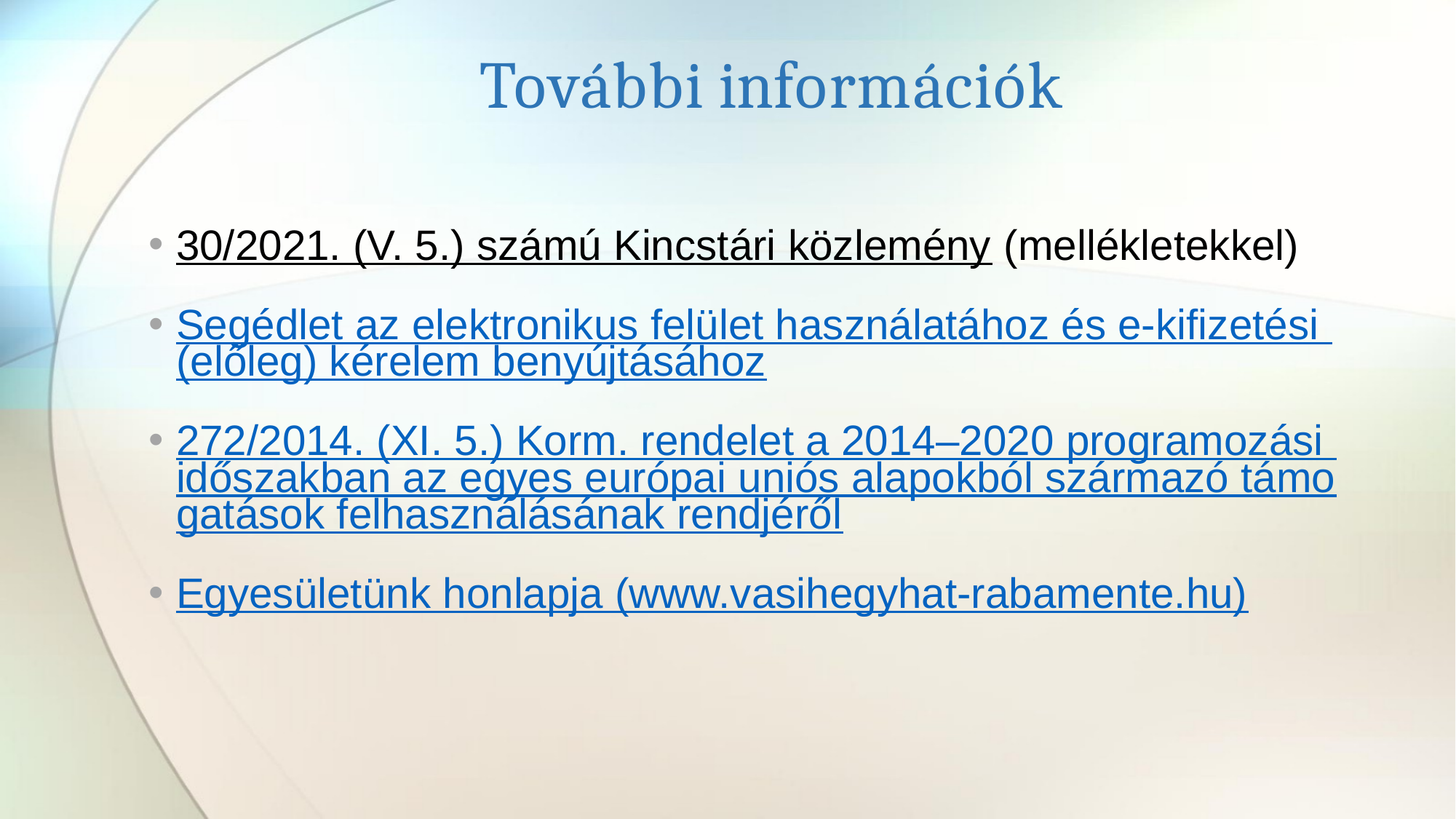

# További információk
30/2021. (V. 5.) számú Kincstári közlemény (mellékletekkel)

Segédlet az elektronikus felület használatához és e-kifizetési (előleg) kérelem benyújtásához

272/2014. (XI. 5.) Korm. rendelet a 2014–2020 programozási időszakban az egyes európai uniós alapokból származó támogatások felhasználásának rendjéről

Egyesületünk honlapja (www.vasihegyhat-rabamente.hu)